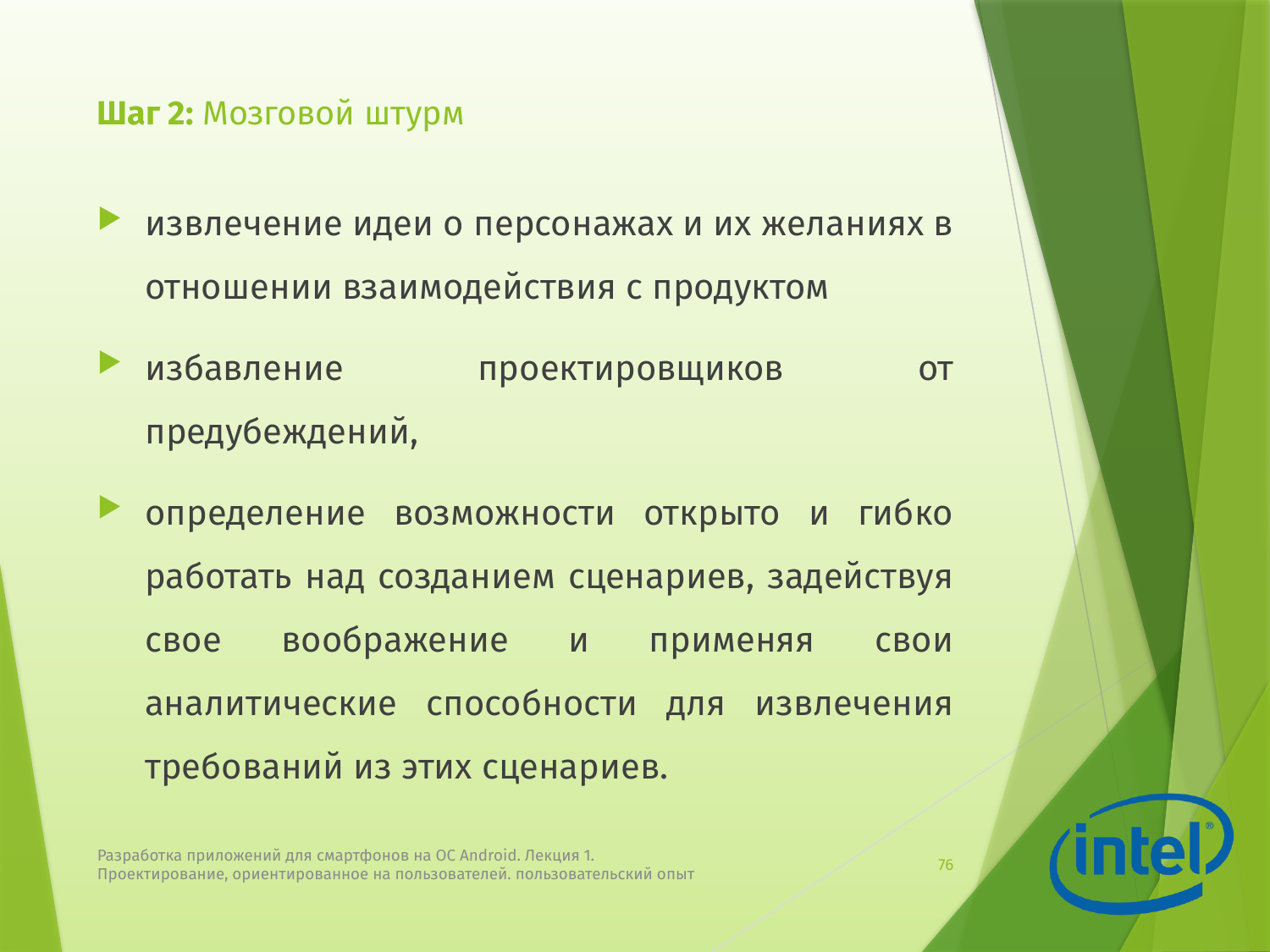

# Шаг 2: Мозговой штурм
извлечение идеи о персонажах и их желаниях в отношении взаимодействия с продуктом
избавление проектировщиков от предубеждений,
определение возможности открыто и гибко работать над созданием сценариев, задействуя свое воображение и применяя свои аналитические способности для извлечения требований из этих сценариев.

Разработка приложений для смартфонов на ОС Android. Лекция 1. Проектирование, ориентированное на пользователей. пользовательский опыт
76